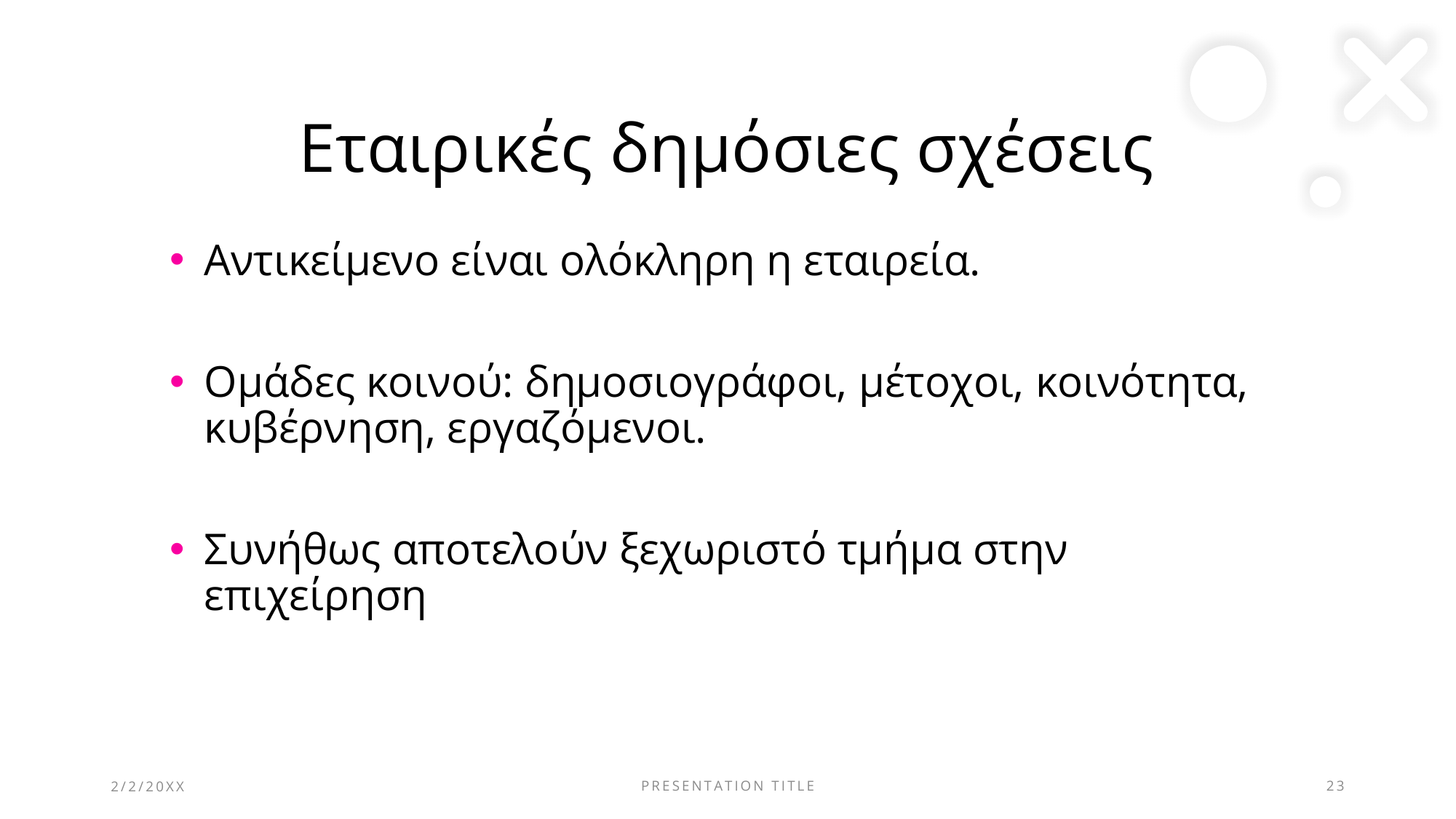

# Εταιρικές δημόσιες σχέσεις
Αντικείμενο είναι ολόκληρη η εταιρεία.

Ομάδες κοινού: δημοσιογράφοι, μέτοχοι, κοινότητα, κυβέρνηση, εργαζόμενοι.

Συνήθως αποτελούν ξεχωριστό τμήμα στην επιχείρηση
2/2/20XX
PRESENTATION TITLE
23